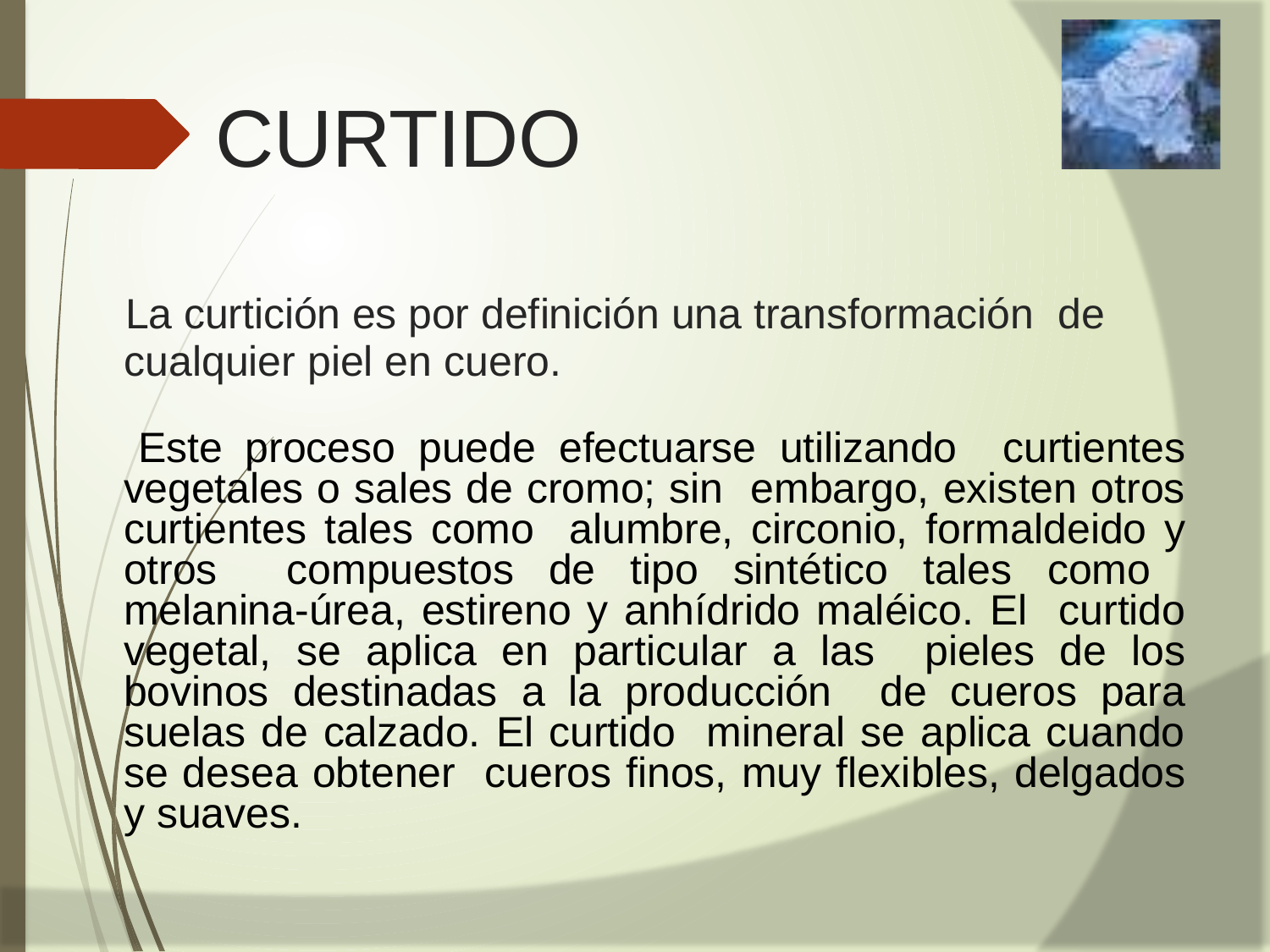

# CURTIDO
La curtición es por definición una transformación  de cualquier piel en cuero.
Este proceso puede efectuarse utilizando  curtientes vegetales o sales de cromo; sin  embargo, existen otros curtientes tales como  alumbre, circonio, formaldeido y otros  compuestos de tipo sintético tales como  melanina-úrea, estireno y anhídrido maléico. El  curtido vegetal, se aplica en particular a las  pieles de los bovinos destinadas a la producción  de cueros para suelas de calzado. El curtido  mineral se aplica cuando se desea obtener  cueros finos, muy flexibles, delgados y suaves.